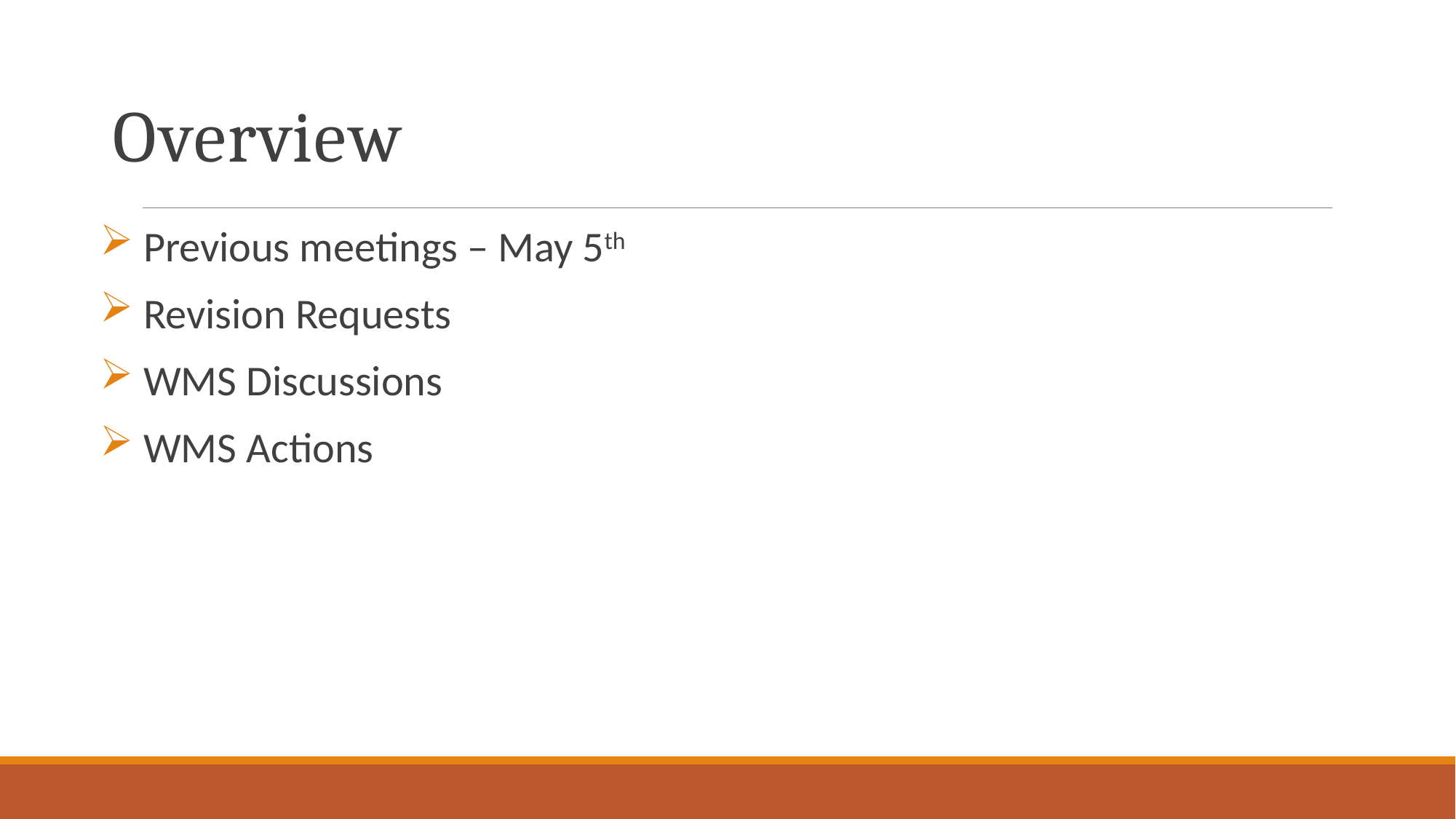

# Overview
 Previous meetings – May 5th
 Revision Requests
 WMS Discussions
 WMS Actions